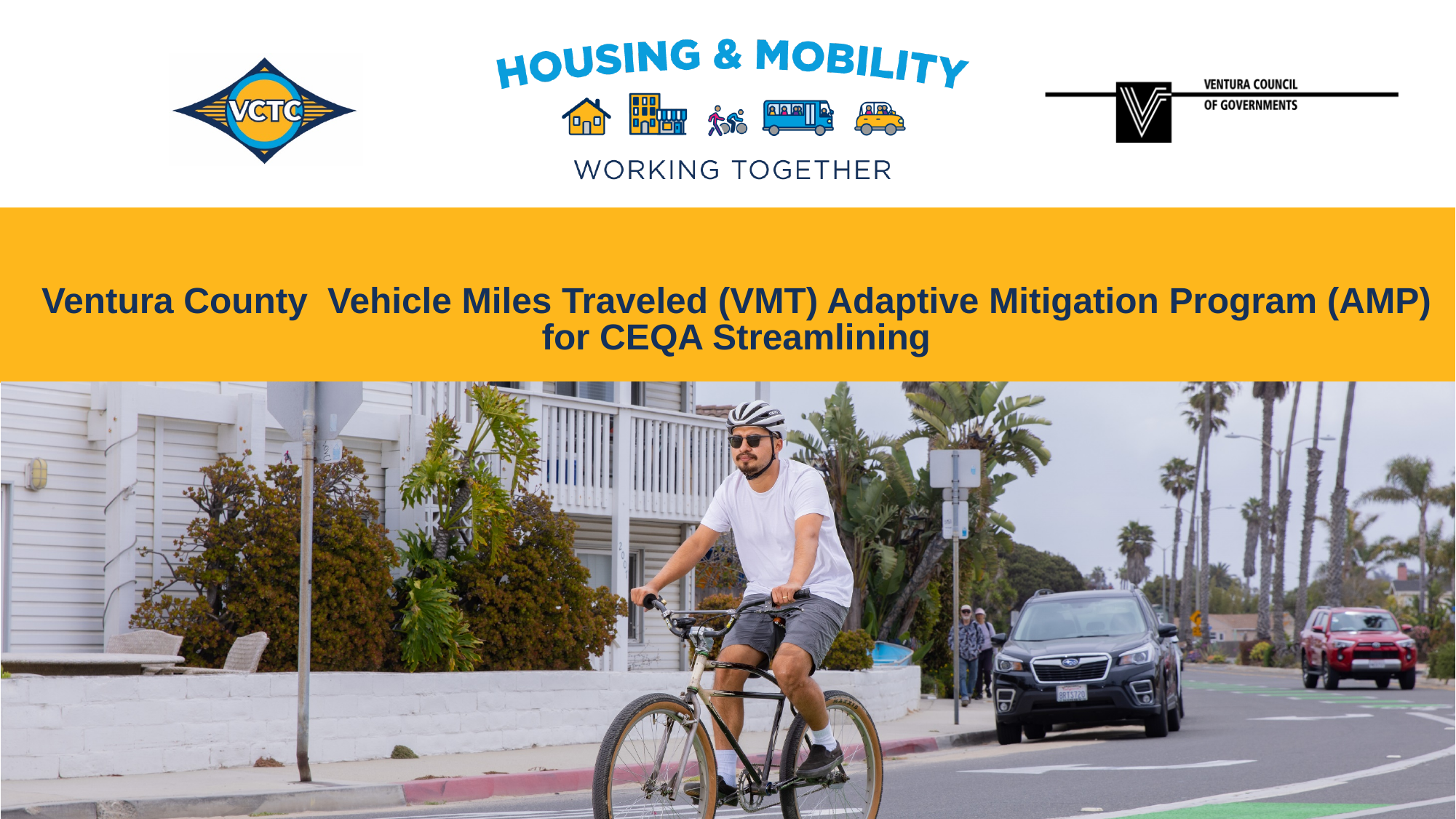

# Ventura County  Vehicle Miles Traveled (VMT) Adaptive Mitigation Program (AMP) for CEQA Streamlining